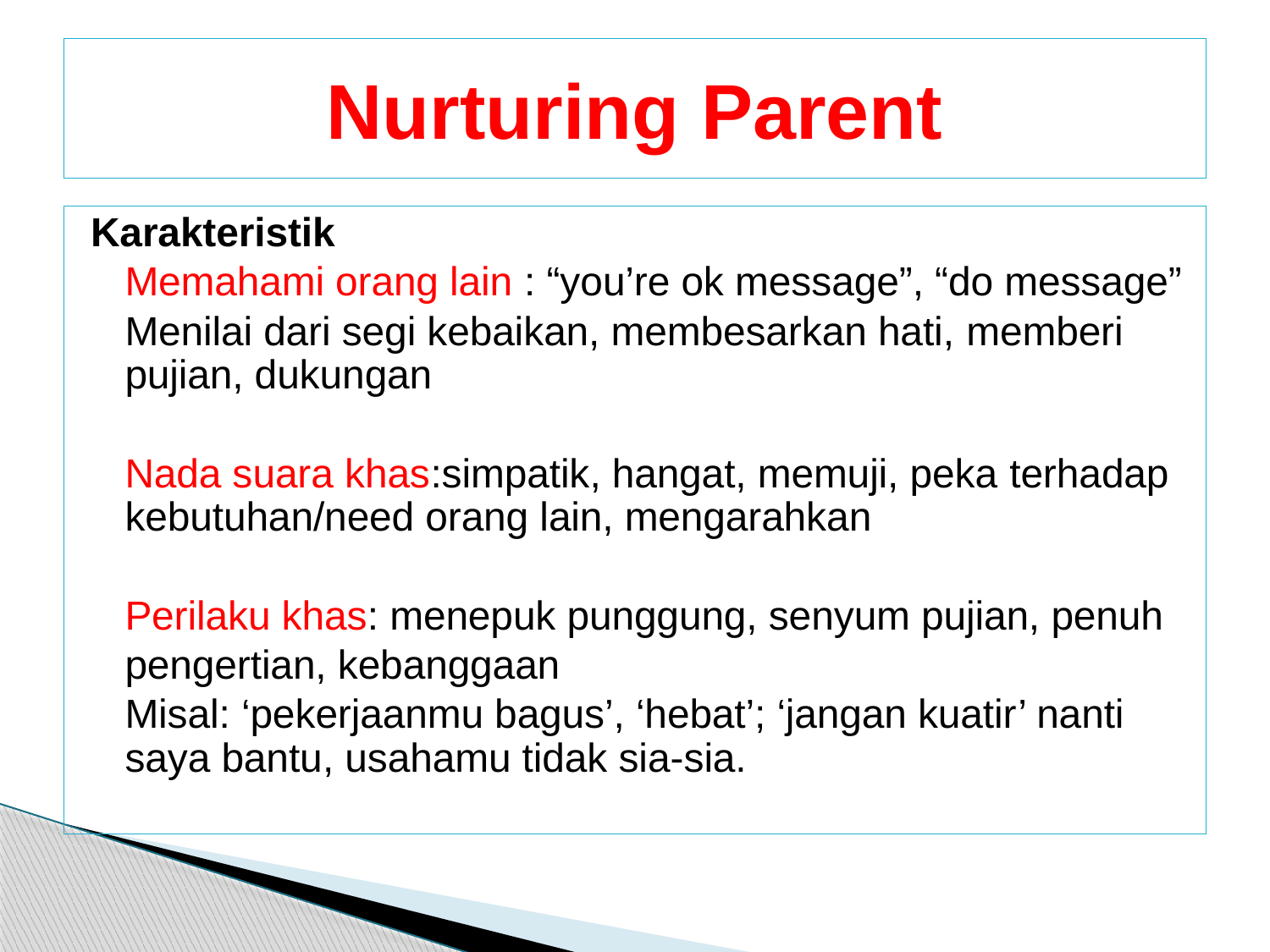

# Nurturing Parent
Karakteristik
	Memahami orang lain : “you’re ok message”, “do message”
	Menilai dari segi kebaikan, membesarkan hati, memberi pujian, dukungan

	Nada suara khas:simpatik, hangat, memuji, peka terhadap kebutuhan/need orang lain, mengarahkan

	Perilaku khas: menepuk punggung, senyum pujian, penuh
	pengertian, kebanggaan
	Misal: ‘pekerjaanmu bagus’, ‘hebat’; ‘jangan kuatir’ nanti saya bantu, usahamu tidak sia-sia.